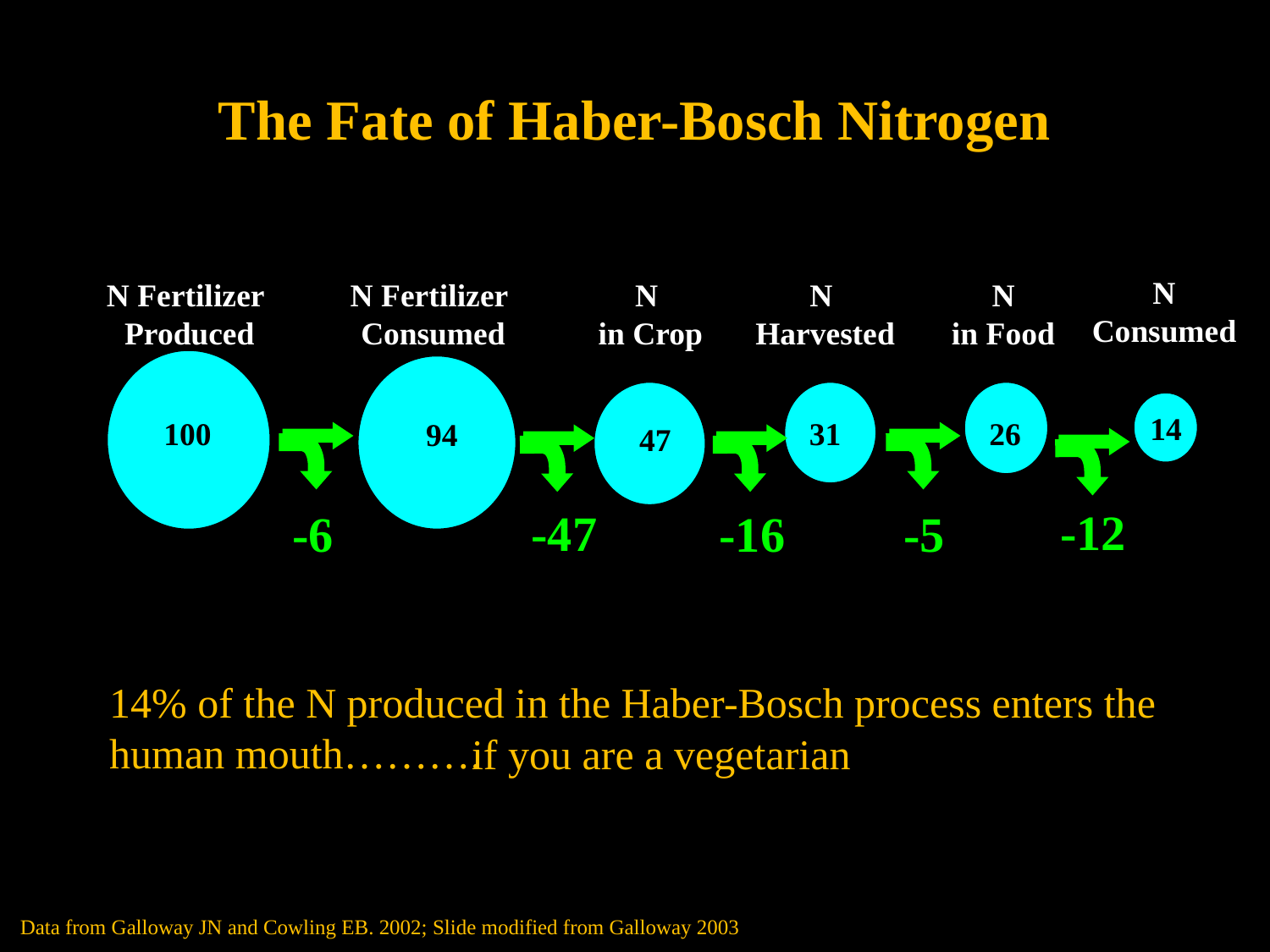

# The Fate of Haber-Bosch Nitrogen
N
Consumed

14
N Fertilizer
Produced
N Fertilizer
Consumed

94
N
Harvested

31
N
in Crop

47
N
in Food

26

100

-5

-6

-47

-16

-12
14% of the N produced in the Haber-Bosch process enters the
human mouth……….
if you are a vegetarian
Data from Galloway JN and Cowling EB. 2002; Slide modified from Galloway 2003